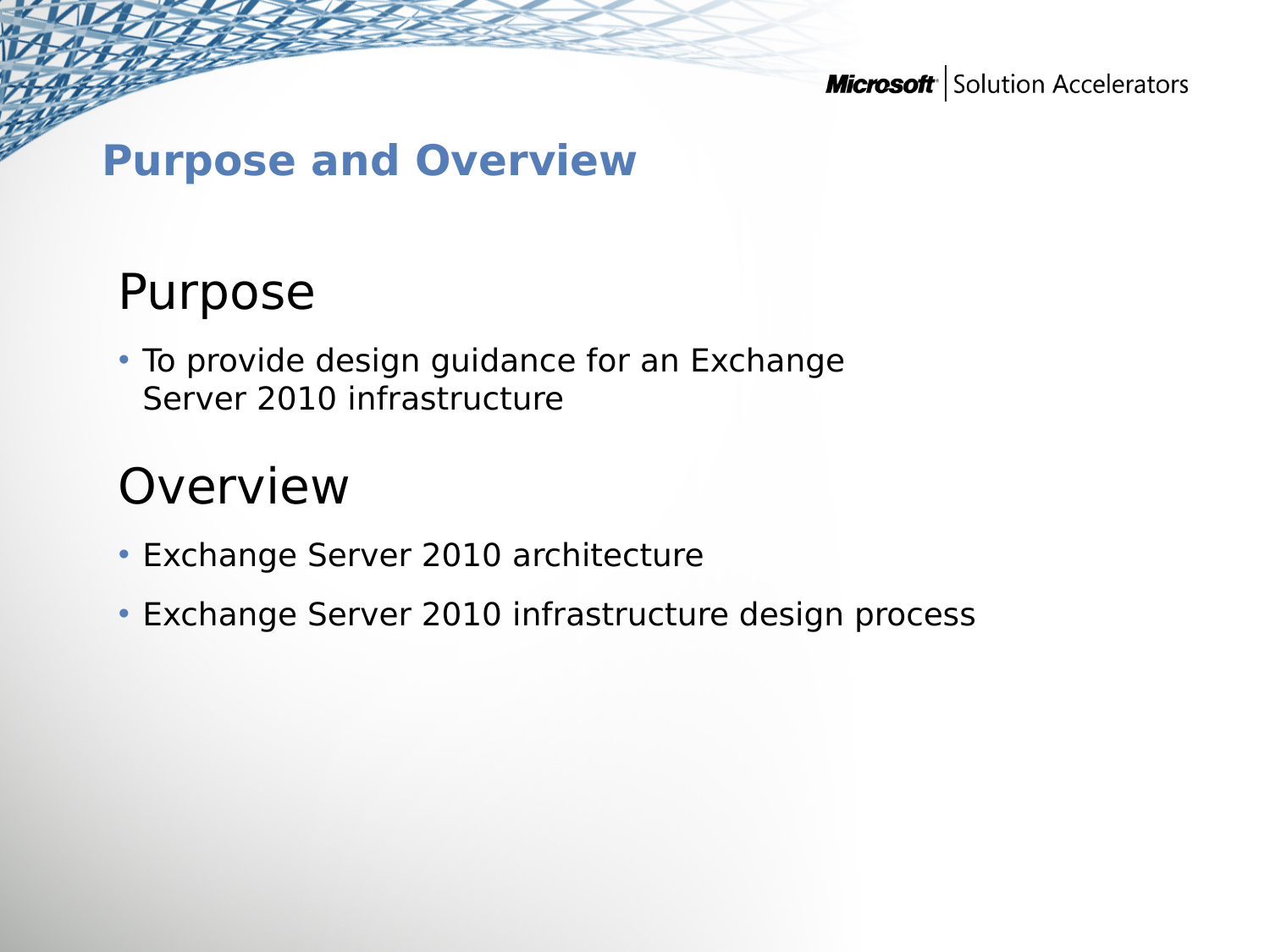

# Purpose and Overview
Purpose
To provide design guidance for an Exchange
Server 2010 infrastructure

Overview
Exchange Server 2010 architecture
Exchange Server 2010 infrastructure design process